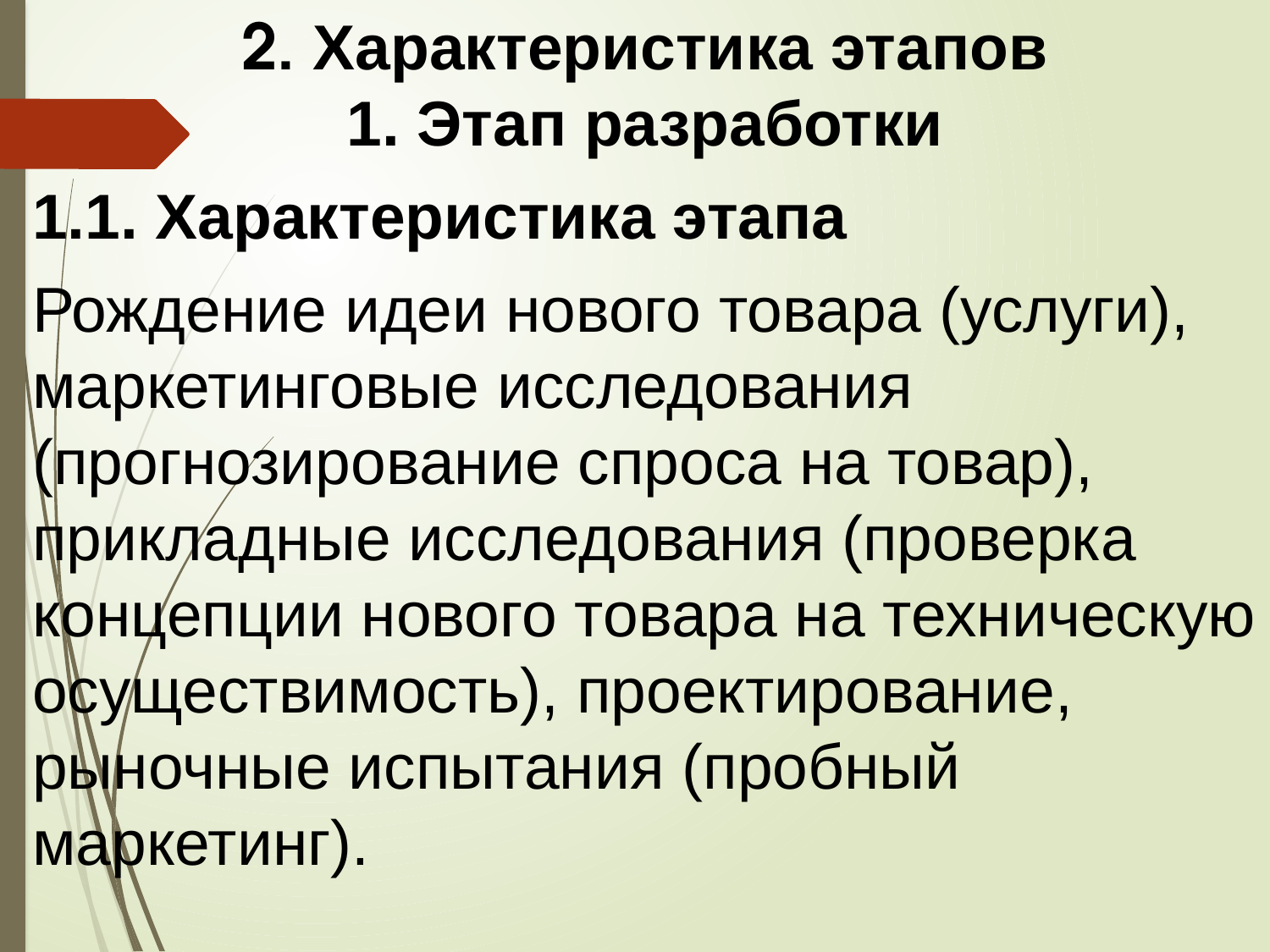

2. Характеристика этапов
 1. Этап разработки

1.1. Характеристика этапа

Рождение идеи нового товара (услуги), маркетинговые исследования (прогнозирование спроса на товар), прикладные исследования (проверка концепции нового товара на техническую осуществимость), проектирование, рыночные испытания (пробный маркетинг).